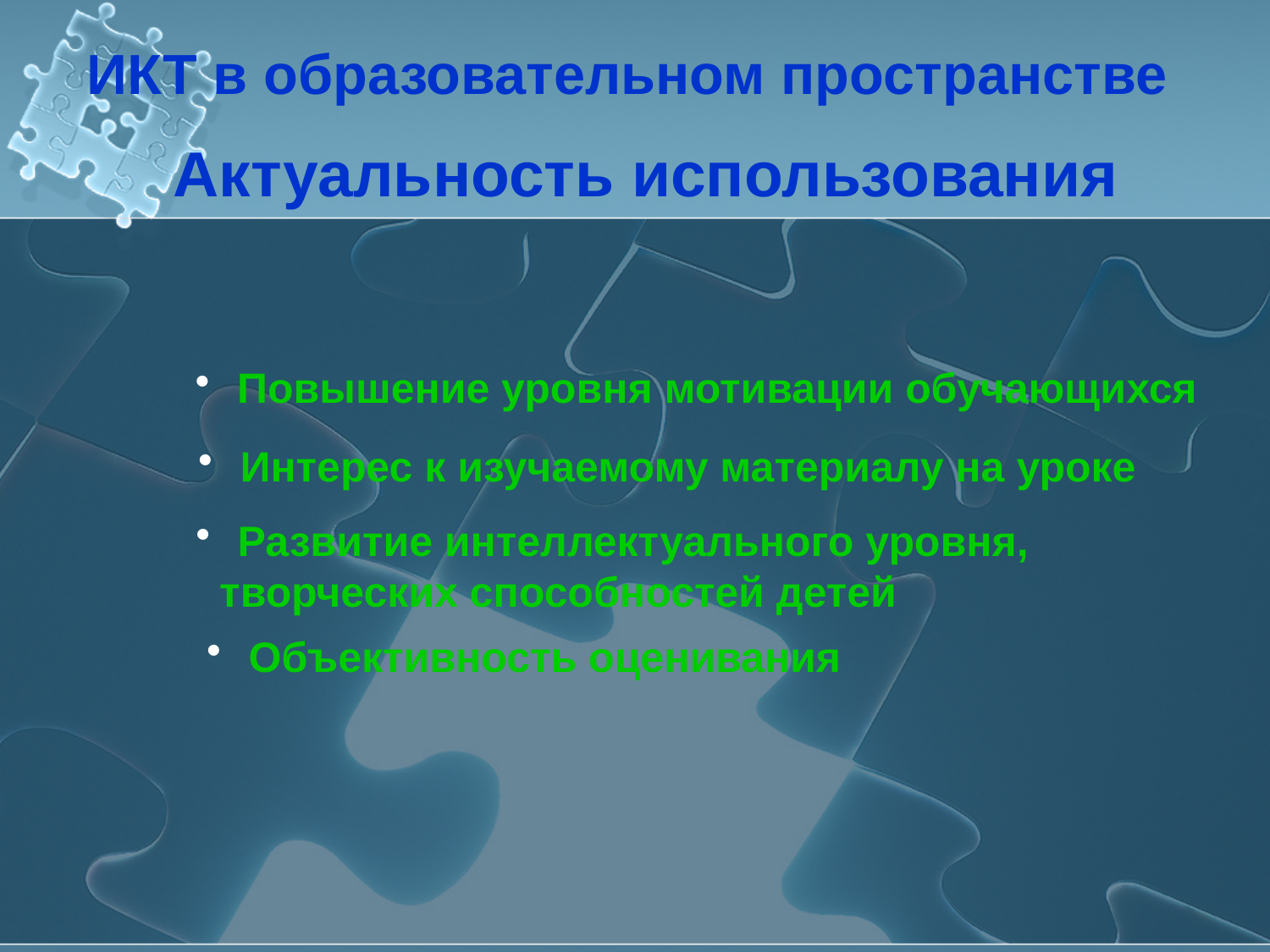

ИКТ в образовательном пространстве
Актуальность использования
 Повышение уровня мотивации обучающихся
 Интерес к изучаемому материалу на уроке
 Развитие интеллектуального уровня,
  творческих способностей детей
 Объективность оценивания